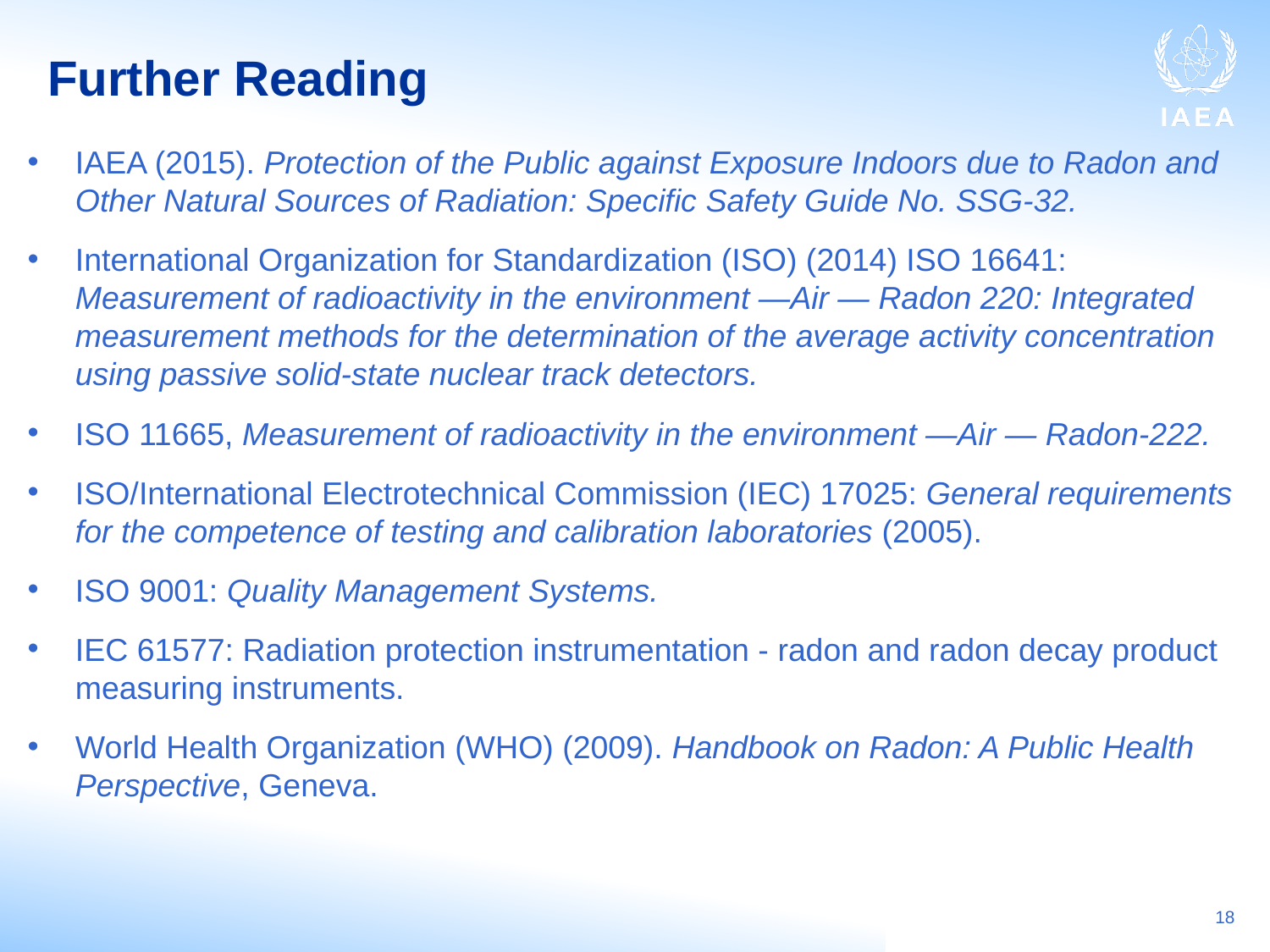

# Further Reading
IAEA (2015). Protection of the Public against Exposure Indoors due to Radon and Other Natural Sources of Radiation: Specific Safety Guide No. SSG-32.
International Organization for Standardization (ISO) (2014) ISO 16641: Measurement of radioactivity in the environment —Air — Radon 220: Integrated measurement methods for the determination of the average activity concentration using passive solid-state nuclear track detectors.
ISO 11665, Measurement of radioactivity in the environment —Air — Radon-222.
ISO/International Electrotechnical Commission (IEC) 17025: General requirements for the competence of testing and calibration laboratories (2005).
ISO 9001: Quality Management Systems.
IEC 61577: Radiation protection instrumentation - radon and radon decay product measuring instruments.
World Health Organization (WHO) (2009). Handbook on Radon: A Public Health Perspective, Geneva.
18